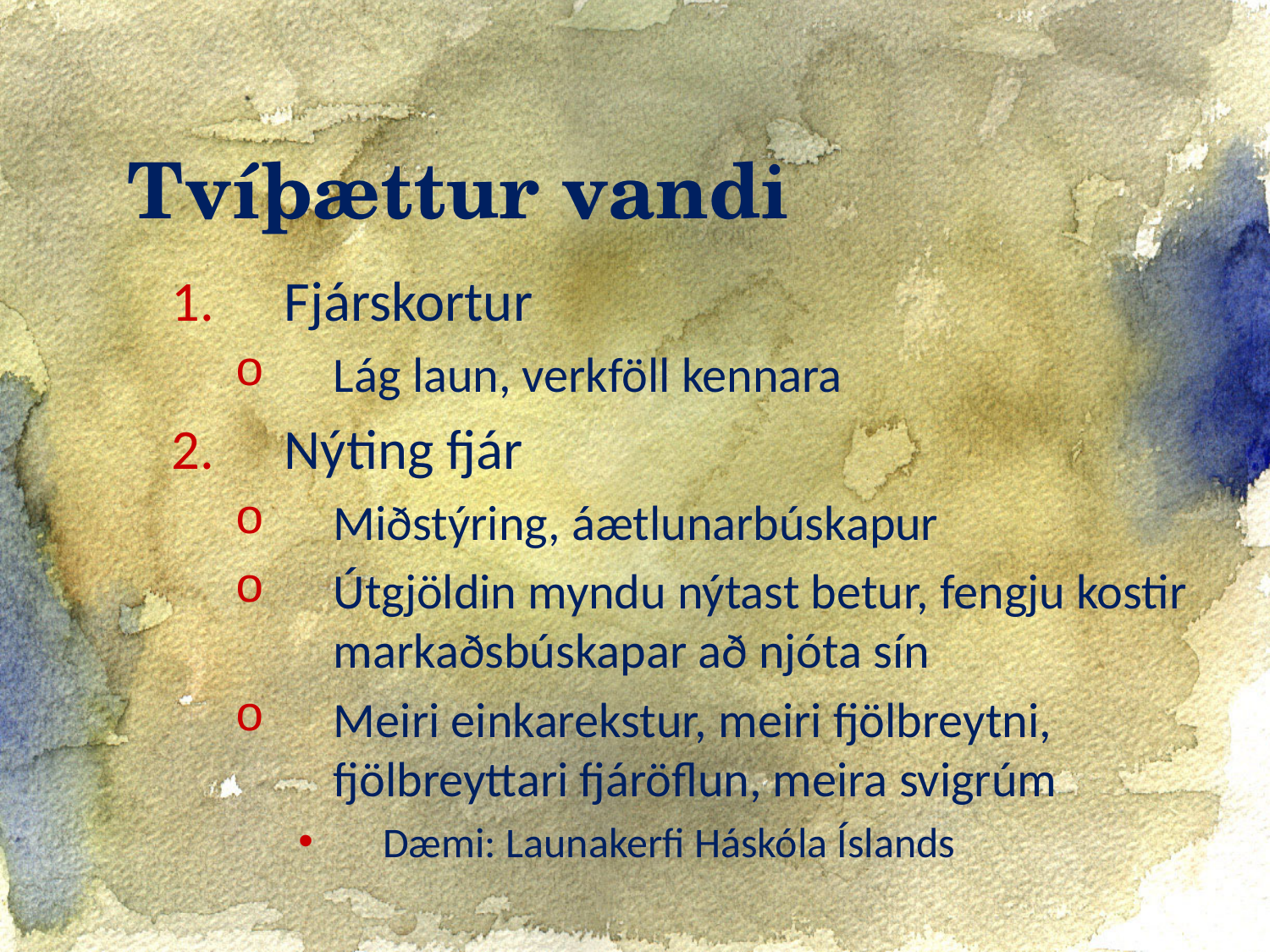

Tvíþættur vandi
Fjárskortur
Lág laun, verkföll kennara
Nýting fjár
Miðstýring, áætlunarbúskapur
Útgjöldin myndu nýtast betur, fengju kostir markaðsbúskapar að njóta sín
Meiri einkarekstur, meiri fjölbreytni, fjölbreyttari fjáröflun, meira svigrúm
Dæmi: Launakerfi Háskóla Íslands